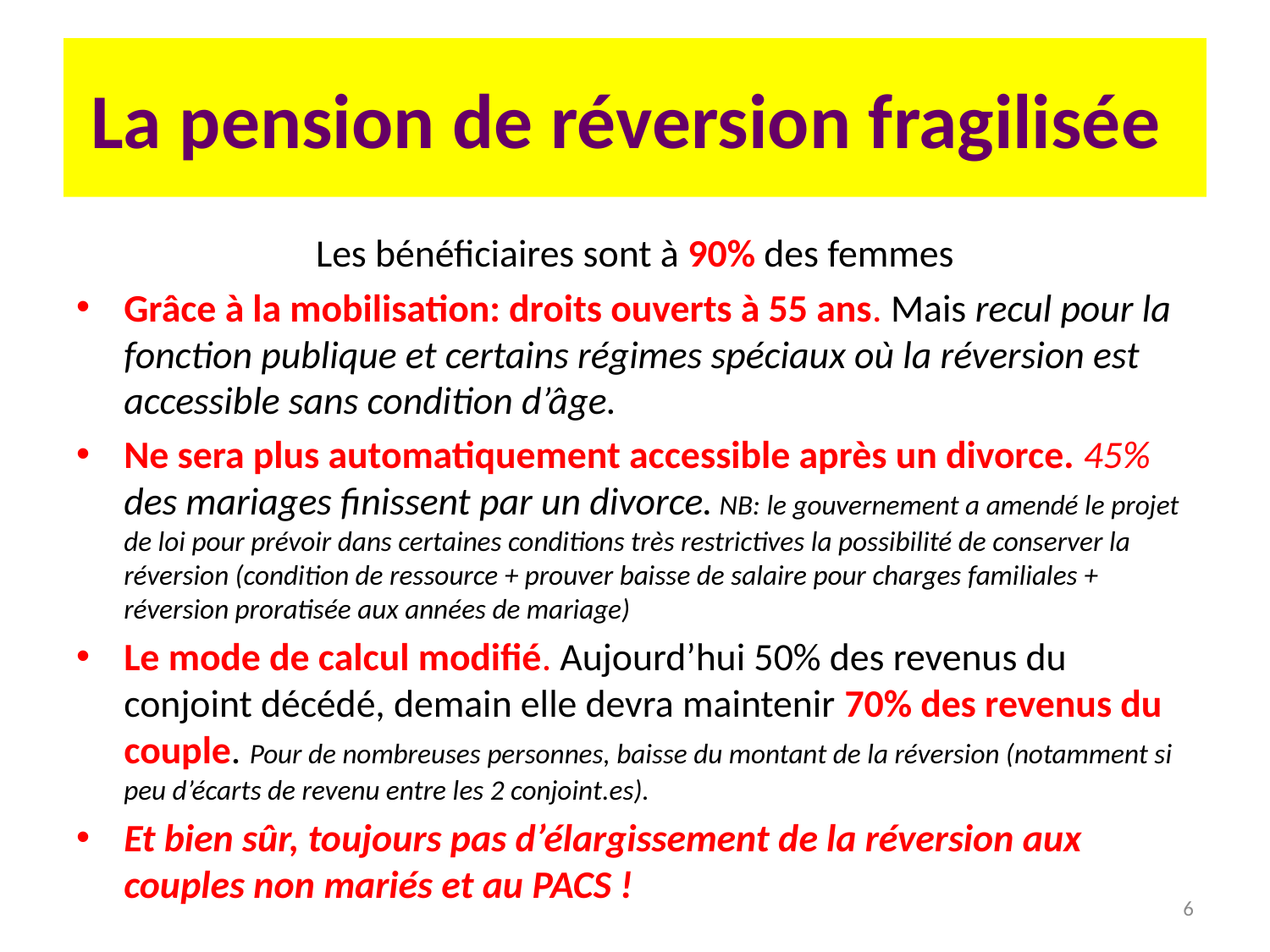

# La pension de réversion fragilisée
Les bénéficiaires sont à 90% des femmes
Grâce à la mobilisation: droits ouverts à 55 ans. Mais recul pour la fonction publique et certains régimes spéciaux où la réversion est accessible sans condition d’âge.
Ne sera plus automatiquement accessible après un divorce. 45% des mariages finissent par un divorce. NB: le gouvernement a amendé le projet de loi pour prévoir dans certaines conditions très restrictives la possibilité de conserver la réversion (condition de ressource + prouver baisse de salaire pour charges familiales + réversion proratisée aux années de mariage)
Le mode de calcul modifié. Aujourd’hui 50% des revenus du conjoint décédé, demain elle devra maintenir 70% des revenus du couple. Pour de nombreuses personnes, baisse du montant de la réversion (notamment si peu d’écarts de revenu entre les 2 conjoint.es).
Et bien sûr, toujours pas d’élargissement de la réversion aux couples non mariés et au PACS !
6